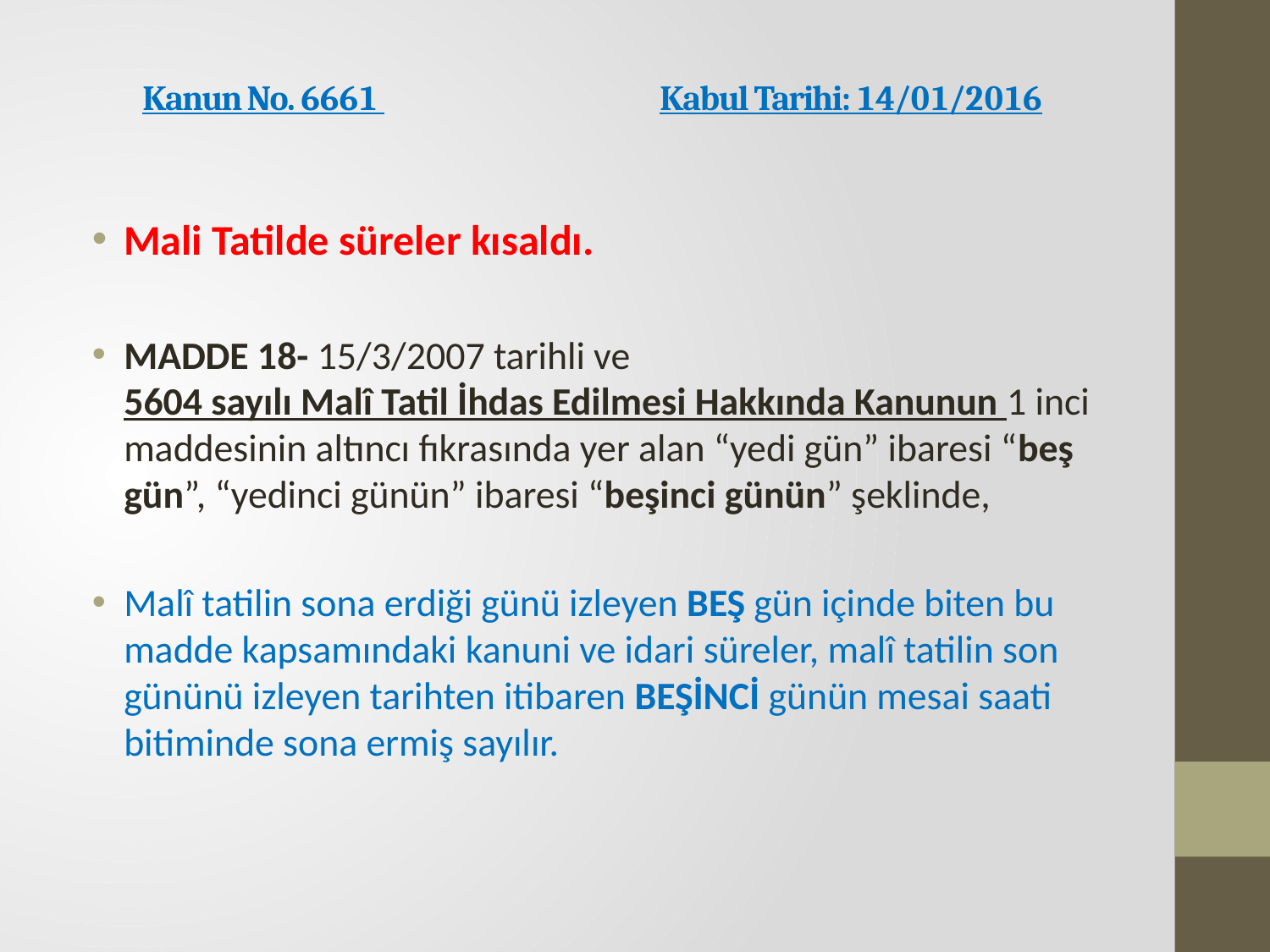

# Kanun No. 6661                                              Kabul Tarihi: 14/01/2016
Mali Tatilde süreler kısaldı.

MADDE 18- 15/3/2007 tarihli ve 5604 sayılı Malî Tatil İhdas Edilmesi Hakkında Kanunun 1 inci maddesinin altıncı fıkrasında yer alan “yedi gün” ibaresi “beş gün”, “yedinci günün” ibaresi “beşinci günün” şeklinde,

Malî tatilin sona erdiği günü izleyen BEŞ gün içinde biten bu madde kapsamındaki kanuni ve idari süreler, malî tatilin son gününü izleyen tarihten itibaren BEŞİNCİ günün mesai saati bitiminde sona ermiş sayılır.